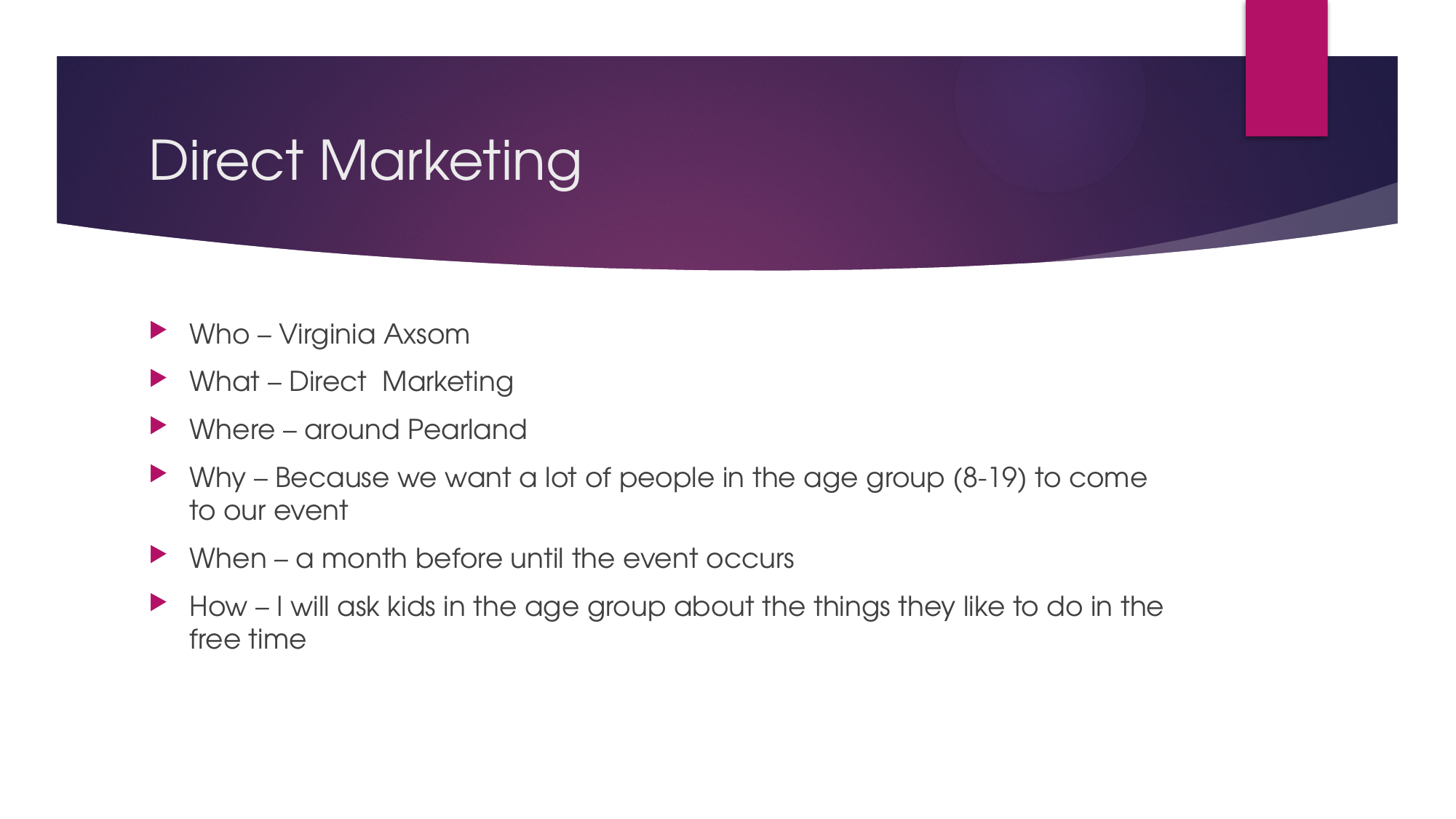

# Direct Marketing
Who – Virginia Axsom
What – Direct  Marketing
Where – around Pearland
Why – Because we want a lot of people in the age group (8-19) to come to our event
When – a month before until the event occurs
How – I will ask kids in the age group about the things they like to do in the free time